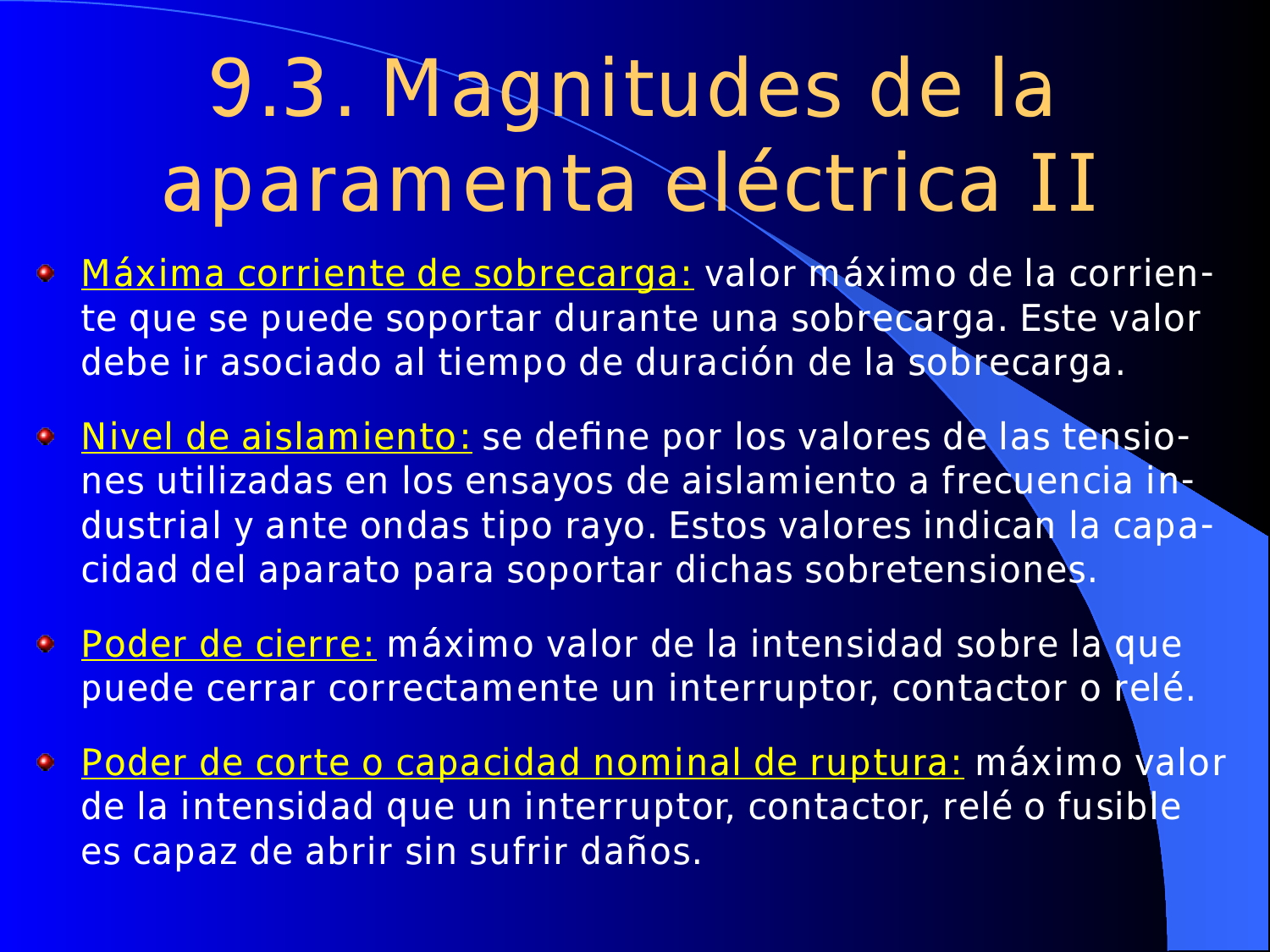

9.3. Magnitudes de la aparamenta eléctrica II
Máxima corriente de sobrecarga: valor máximo de la corrien-te que se puede soportar durante una sobrecarga. Este valor debe ir asociado al tiempo de duración de la sobrecarga.
Nivel de aislamiento: se define por los valores de las tensio-nes utilizadas en los ensayos de aislamiento a frecuencia in-dustrial y ante ondas tipo rayo. Estos valores indican la capa-cidad del aparato para soportar dichas sobretensiones.
Poder de cierre: máximo valor de la intensidad sobre la que puede cerrar correctamente un interruptor, contactor o relé.
Poder de corte o capacidad nominal de ruptura: máximo valor de la intensidad que un interruptor, contactor, relé o fusible es capaz de abrir sin sufrir daños.